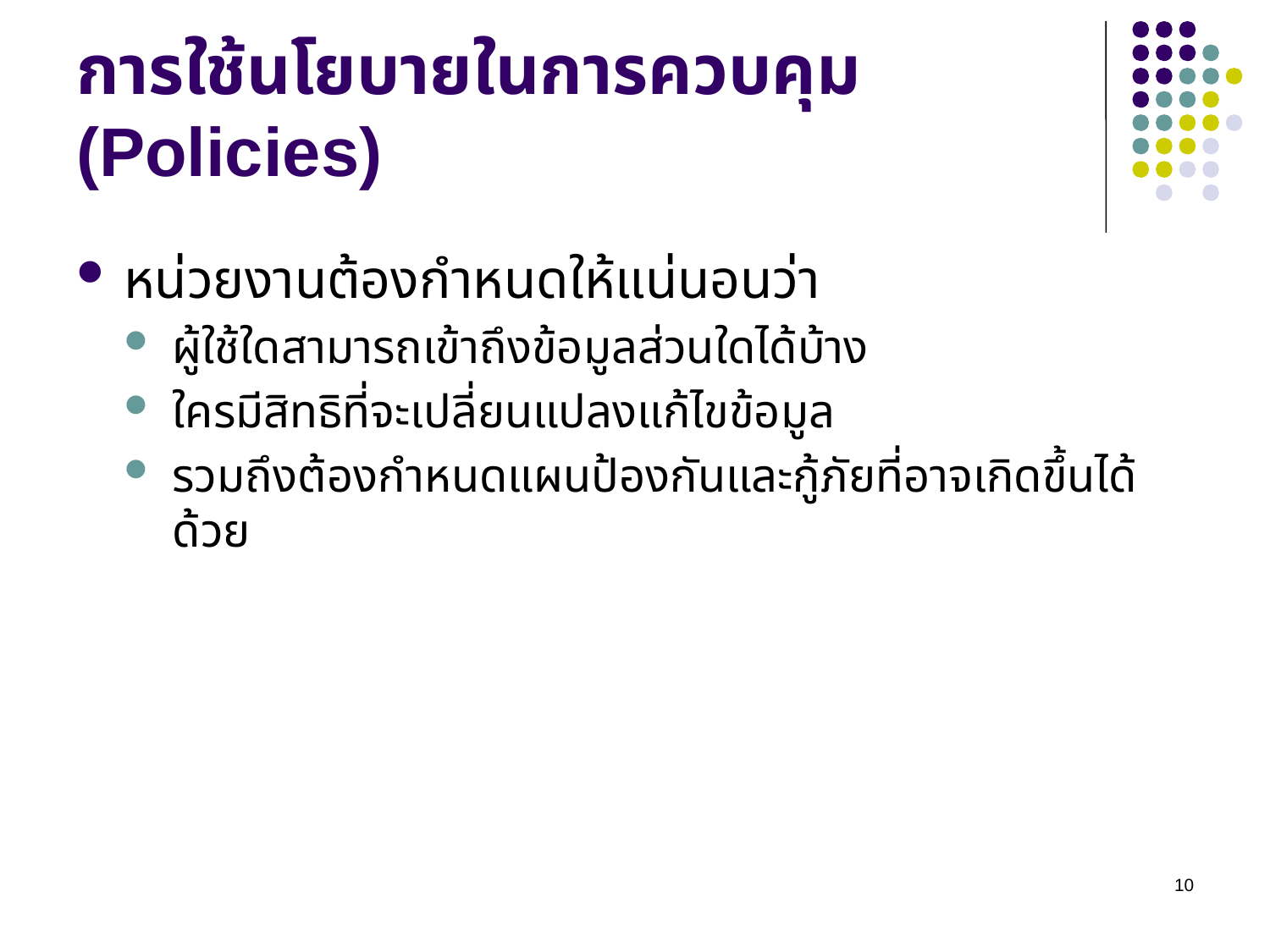

# การใช้นโยบายในการควบคุม (Policies)
หน่วยงานต้องกำหนดให้แน่นอนว่า
ผู้ใช้ใดสามารถเข้าถึงข้อมูลส่วนใดได้บ้าง
ใครมีสิทธิที่จะเปลี่ยนแปลงแก้ไขข้อมูล
รวมถึงต้องกำหนดแผนป้องกันและกู้ภัยที่อาจเกิดขึ้นได้ด้วย
10